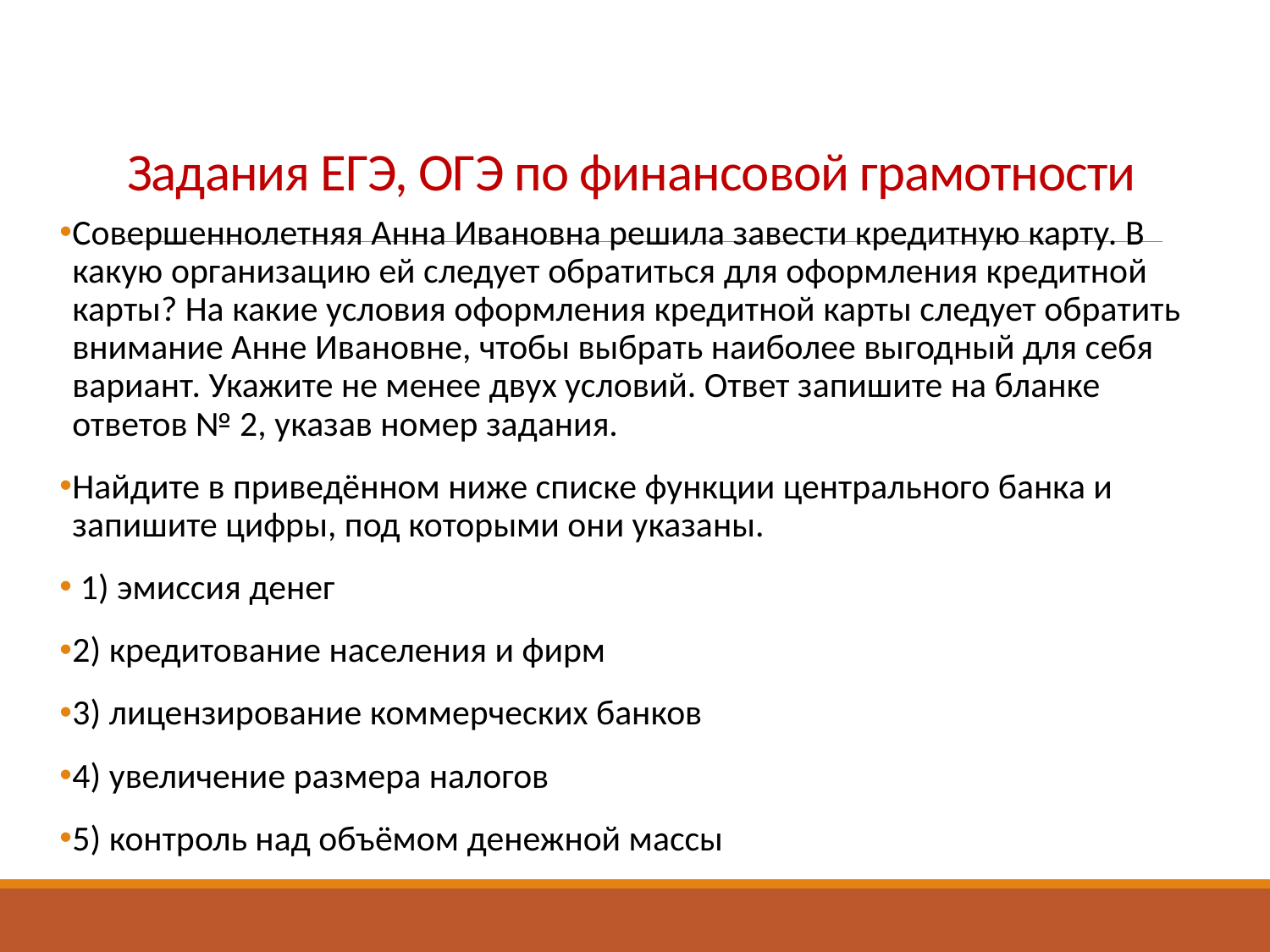

# Задания ЕГЭ, ОГЭ по финансовой грамотности
Совершеннолетняя Анна Ивановна решила завести кредитную карту. В какую организацию ей следует обратиться для оформления кредитной карты? На какие условия оформления кредитной карты следует обратить внимание Анне Ивановне, чтобы выбрать наиболее выгодный для себя вариант. Укажите не менее двух условий. Ответ запишите на бланке ответов № 2, указав номер задания.
Найдите в приведённом ниже списке функции центрального банка и запишите цифры, под которыми они указаны.
 1) эмиссия денег
2) кредитование населения и фирм
3) лицензирование коммерческих банков
4) увеличение размера налогов
5) контроль над объёмом денежной массы